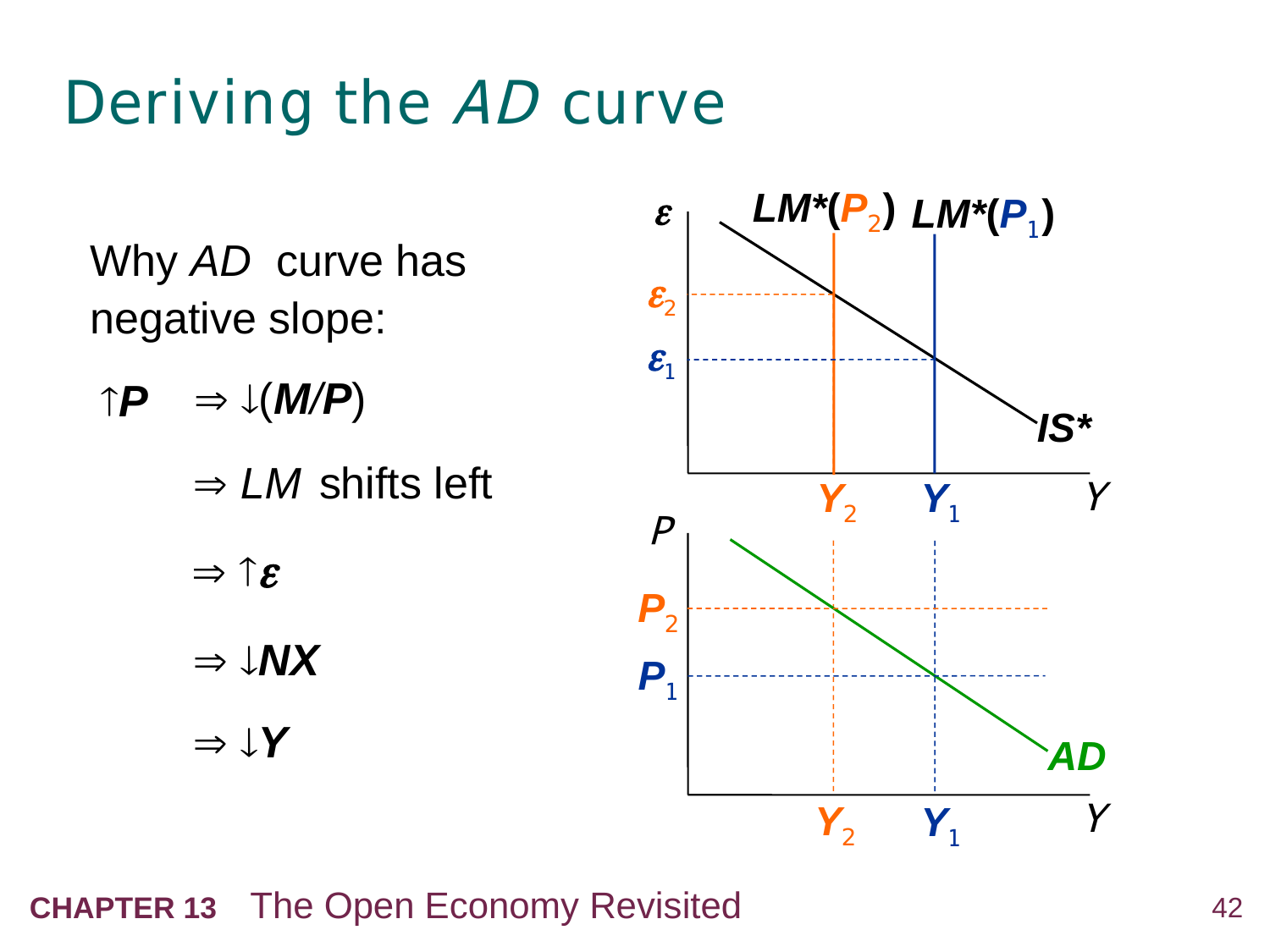

# Deriving the AD  curve
ε

Y
LM*(P2)

LM*(P1)

Why AD  curve has negative slope:

IS*
ε2

ε1

⇒ ↓(M/P)
↑P
	⇒ LM  shifts left
Y1
Y2
P

Y
	⇒ ↑ε

P2

	⇒ ↓NX
P1

	⇒ ↓Y
AD
Y2
Y1